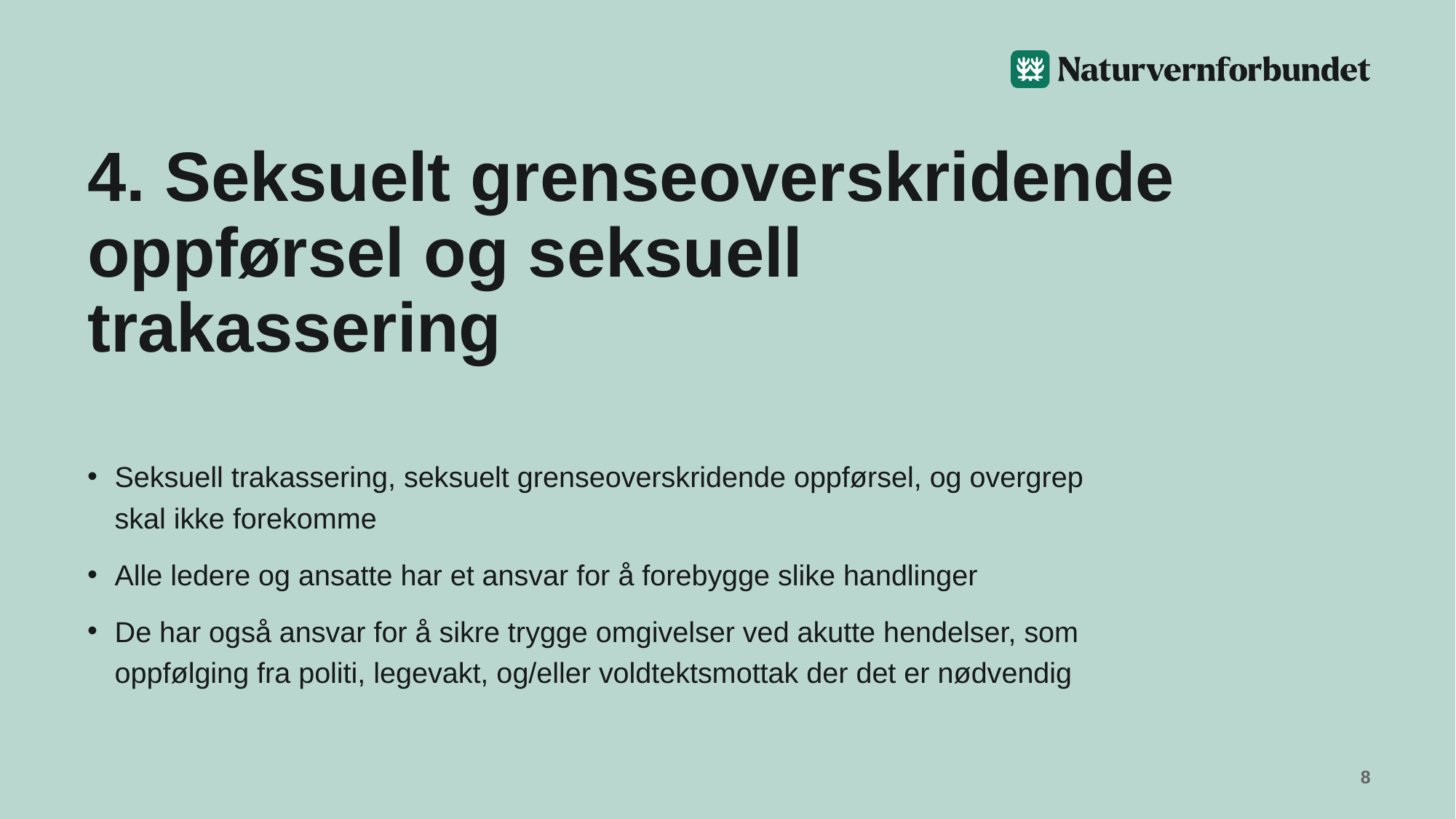

# 4. Seksuelt grenseoverskridende oppførsel og seksuell trakassering
Seksuell trakassering, seksuelt grenseoverskridende oppførsel, og overgrep skal ikke forekomme
Alle ledere og ansatte har et ansvar for å forebygge slike handlinger
De har også ansvar for å sikre trygge omgivelser ved akutte hendelser, som oppfølging fra politi, legevakt, og/eller voldtektsmottak der det er nødvendig
8